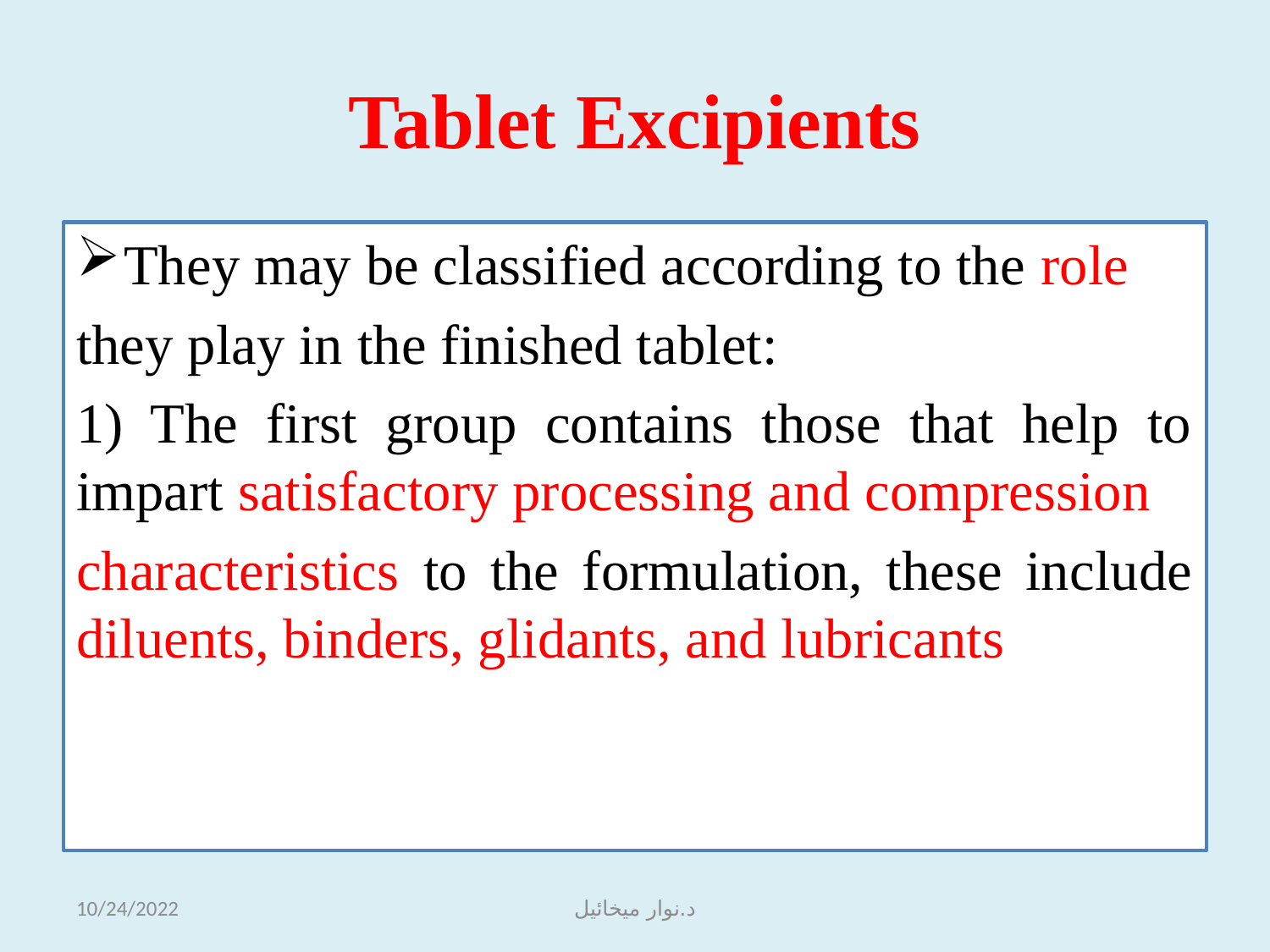

# Tablet Excipients
They may be classified according to the role
they play in the finished tablet:
1) The first group contains those that help to impart satisfactory processing and compression
characteristics to the formulation, these include diluents, binders, glidants, and lubricants

10/24/2022
د.نوار ميخائيل